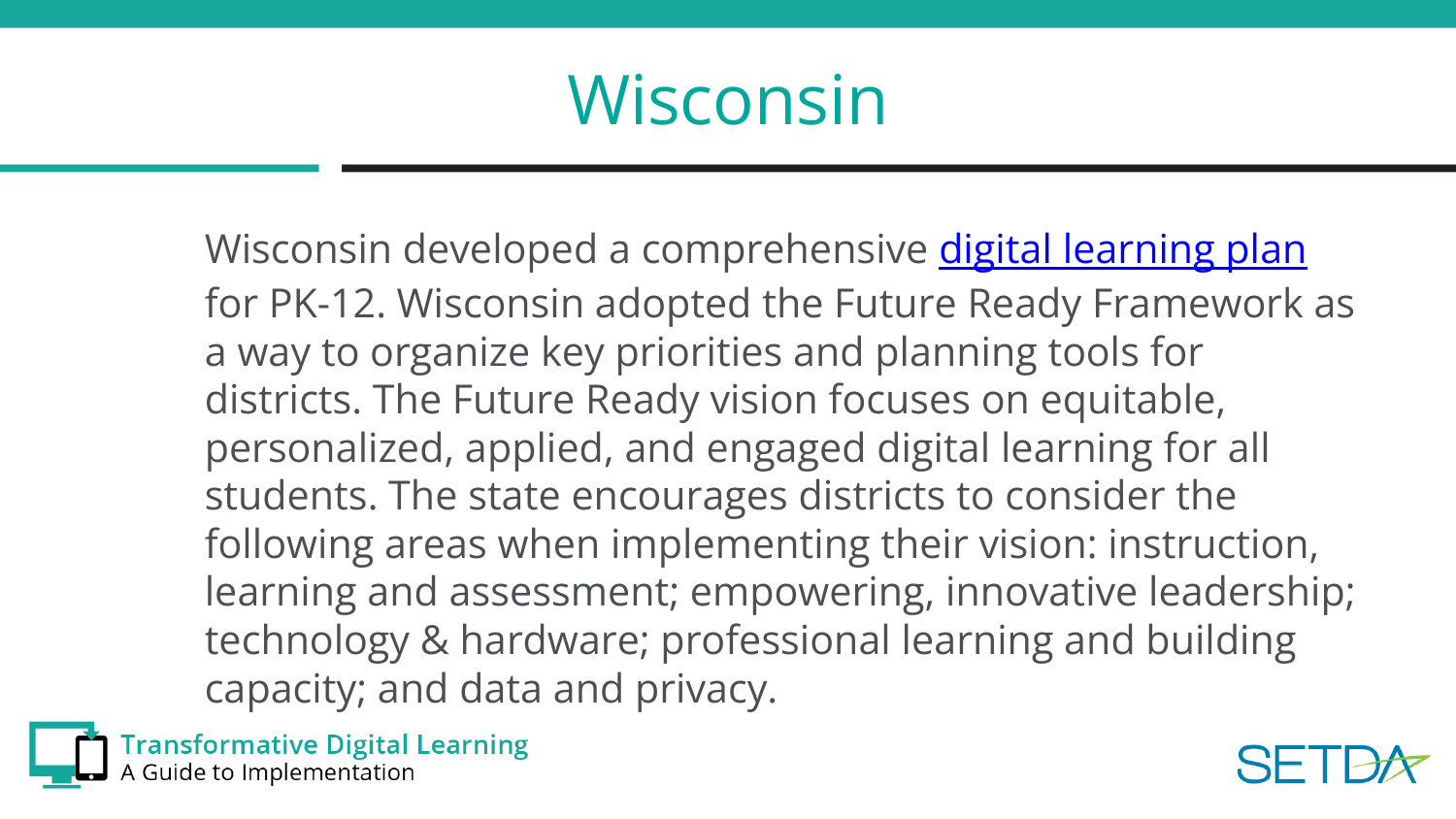

# Wisconsin
Wisconsin developed a comprehensive digital learning plan for PK-12. Wisconsin adopted the Future Ready Framework as a way to organize key priorities and planning tools for districts. The Future Ready vision focuses on equitable, personalized, applied, and engaged digital learning for all students. The state encourages districts to consider the following areas when implementing their vision: instruction, learning and assessment; empowering, innovative leadership; technology & hardware; professional learning and building capacity; and data and privacy.